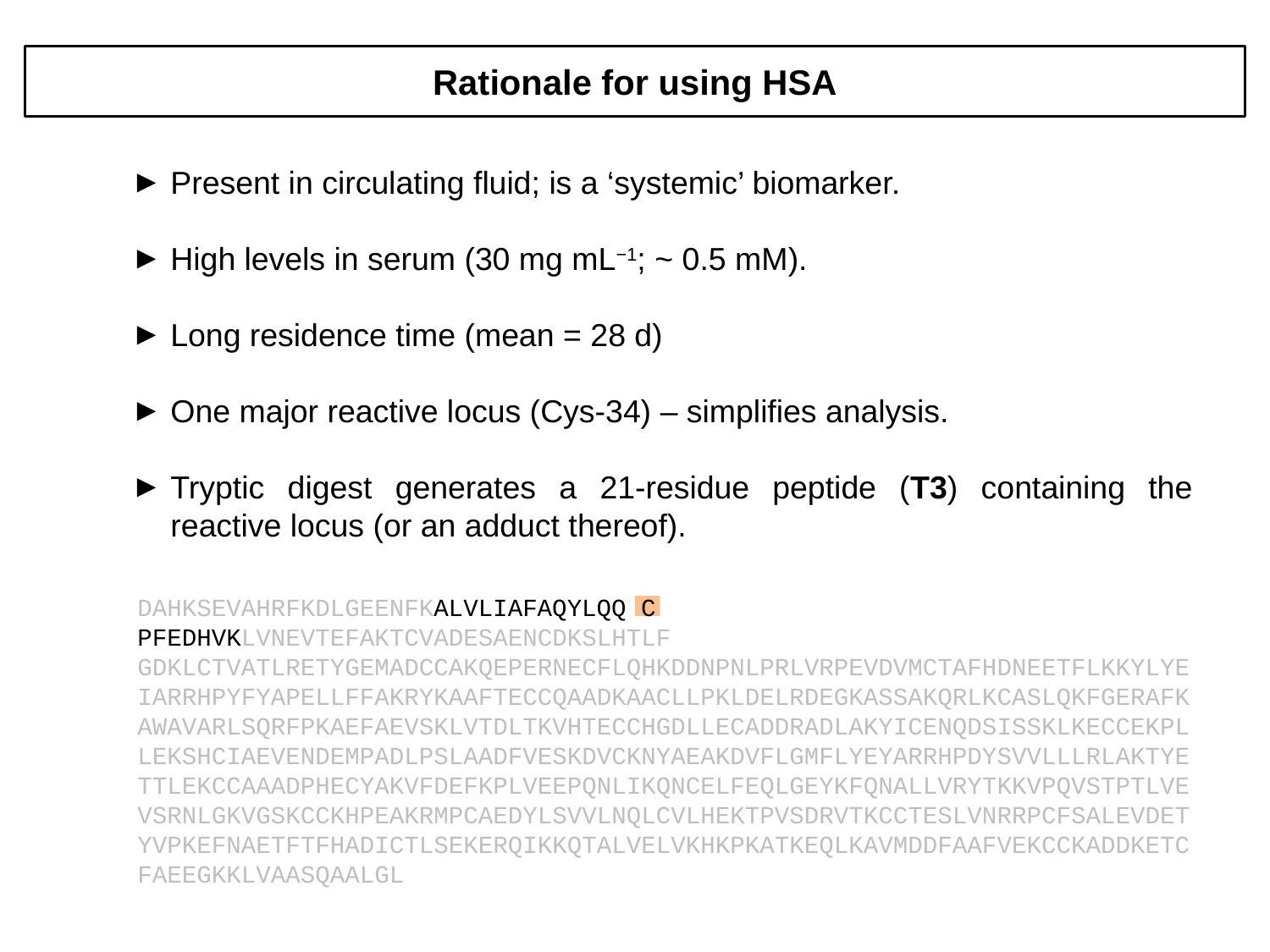

Rationale for using HSA
Present in circulating fluid; is a ‘systemic’ biomarker.

High levels in serum (30 mg mL−1; ~ 0.5 mM).

Long residence time (mean = 28 d)

One major reactive locus (Cys-34) – simplifies analysis.

Tryptic digest generates a 21-residue peptide (T3) containing the reactive locus (or an adduct thereof).
DAHKSEVAHRFKDLGEENFKALVLIAFAQYLQQ C PFEDHVKLVNEVTEFAKTCVADESAENCDKSLHTLF  GDKLCTVATLRETYGEMADCCAKQEPERNECFLQHKDDNPNLPRLVRPEVDVMCTAFHDNEETFLKKYLYEIARRHPYFYAPELLFFAKRYKAAFTECCQAADKAACLLPKLDELRDEGKASSAKQRLKCASLQKFGERAFKAWAVARLSQRFPKAEFAEVSKLVTDLTKVHTECCHGDLLECADDRADLAKYICENQDSISSKLKECCEKPLLEKSHCIAEVENDEMPADLPSLAADFVESKDVCKNYAEAKDVFLGMFLYEYARRHPDYSVVLLLRLAKTYETTLEKCCAAADPHECYAKVFDEFKPLVEEPQNLIKQNCELFEQLGEYKFQNALLVRYTKKVPQVSTPTLVEVSRNLGKVGSKCCKHPEAKRMPCAEDYLSVVLNQLCVLHEKTPVSDRVTKCCTESLVNRRPCFSALEVDETYVPKEFNAETFTFHADICTLSEKERQIKKQTALVELVKHKPKATKEQLKAVMDDFAAFVEKCCKADDKETCFAEEGKKLVAASQAALGL